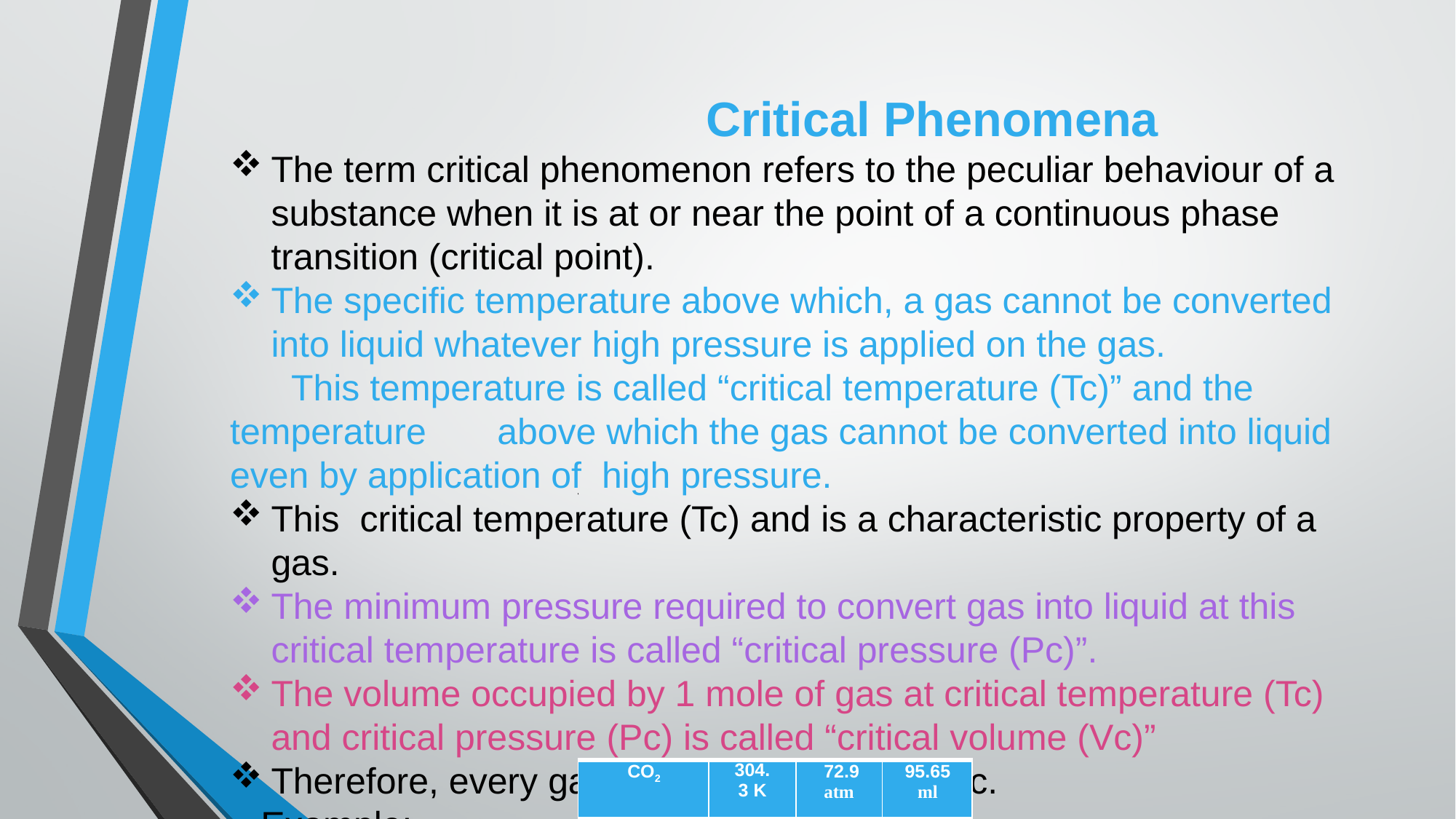

Critical Phenomena
The term critical phenomenon refers to the peculiar behaviour of a substance when it is at or near the point of a continuous phase transition (critical point).
The specific temperature above which, a gas cannot be converted into liquid whatever high pressure is applied on the gas.
      This temperature is called “critical temperature (Tc)” and the temperature       above which the gas cannot be converted into liquid even by application of  high pressure.
This  critical temperature (Tc) and is a characteristic property of a gas.
The minimum pressure required to convert gas into liquid at this critical temperature is called “critical pressure (Pc)”.
The volume occupied by 1 mole of gas at critical temperature (Tc) and critical pressure (Pc) is called “critical volume (Vc)”
Therefore, every gas will have Tc, Pc and Vc.
   Example:

| CO2 | 304.3 K | 72.9 atm | 95.65 ml |
| --- | --- | --- | --- |